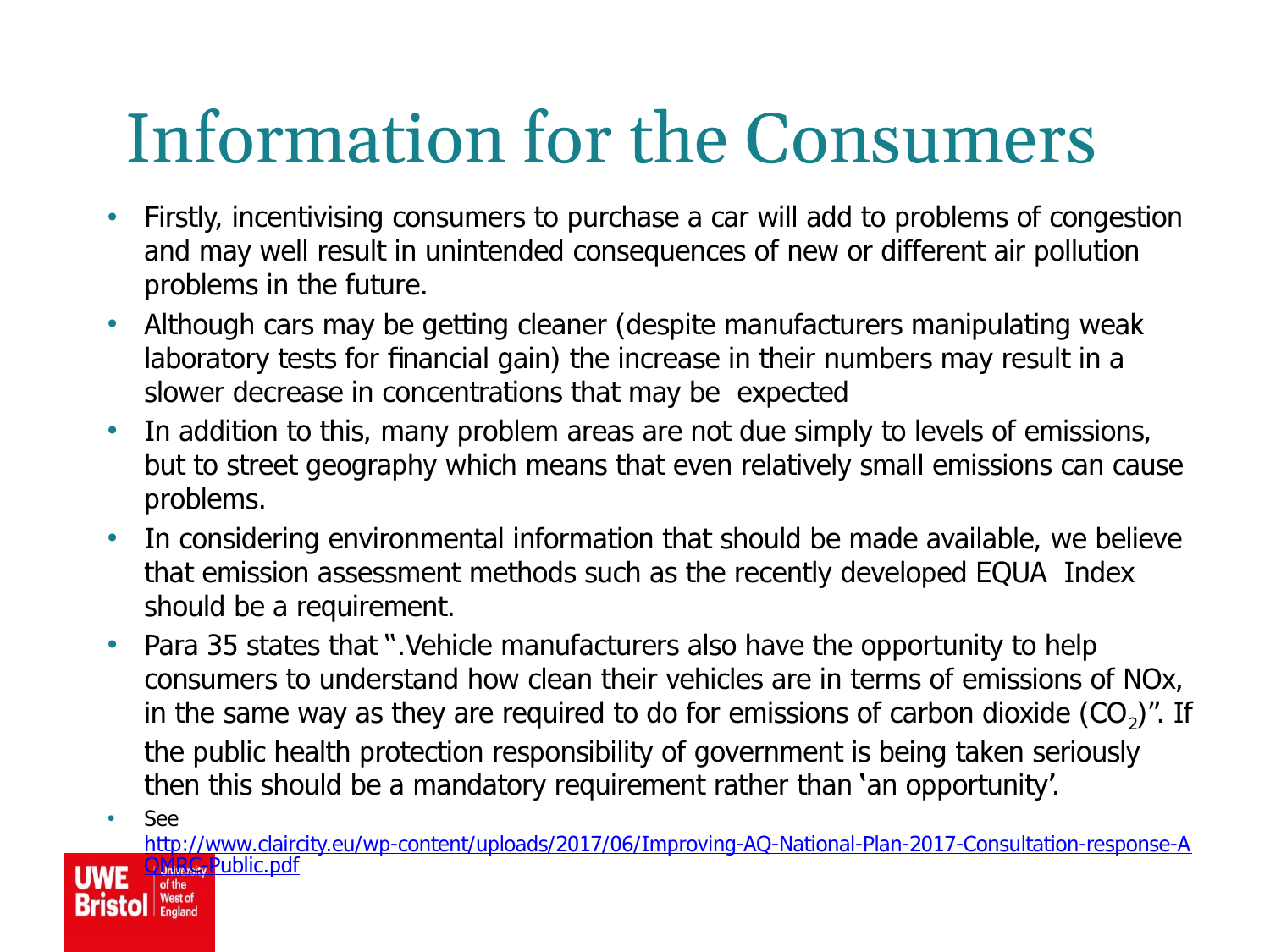

Information for the Consumers

Firstly, incentivising consumers to purchase a car will add to problems of congestion and may well result in unintended consequences of new or different air pollution problems in the future.
Although cars may be getting cleaner (despite manufacturers manipulating weak laboratory tests for financial gain) the increase in their numbers may result in a slower decrease in concentrations that may be  expected
In addition to this, many problem areas are not due simply to levels of emissions, but to street geography which means that even relatively small emissions can cause problems.
In considering environmental information that should be made available, we believe that emission assessment methods such as the recently developed EQUA  Index should be a requirement.
Para 35 states that “.Vehicle manufacturers also have the opportunity to help consumers to understand how clean their vehicles are in terms of emissions of NOx, in the same way as they are required to do for emissions of carbon dioxide (CO2)”. If the public health protection responsibility of government is being taken seriously then this should be a mandatory requirement rather than ‘an opportunity’.
See http://www.claircity.eu/wp-content/uploads/2017/06/Improving-AQ-National-Plan-2017-Consultation-response-AQMRC-Public.pdf